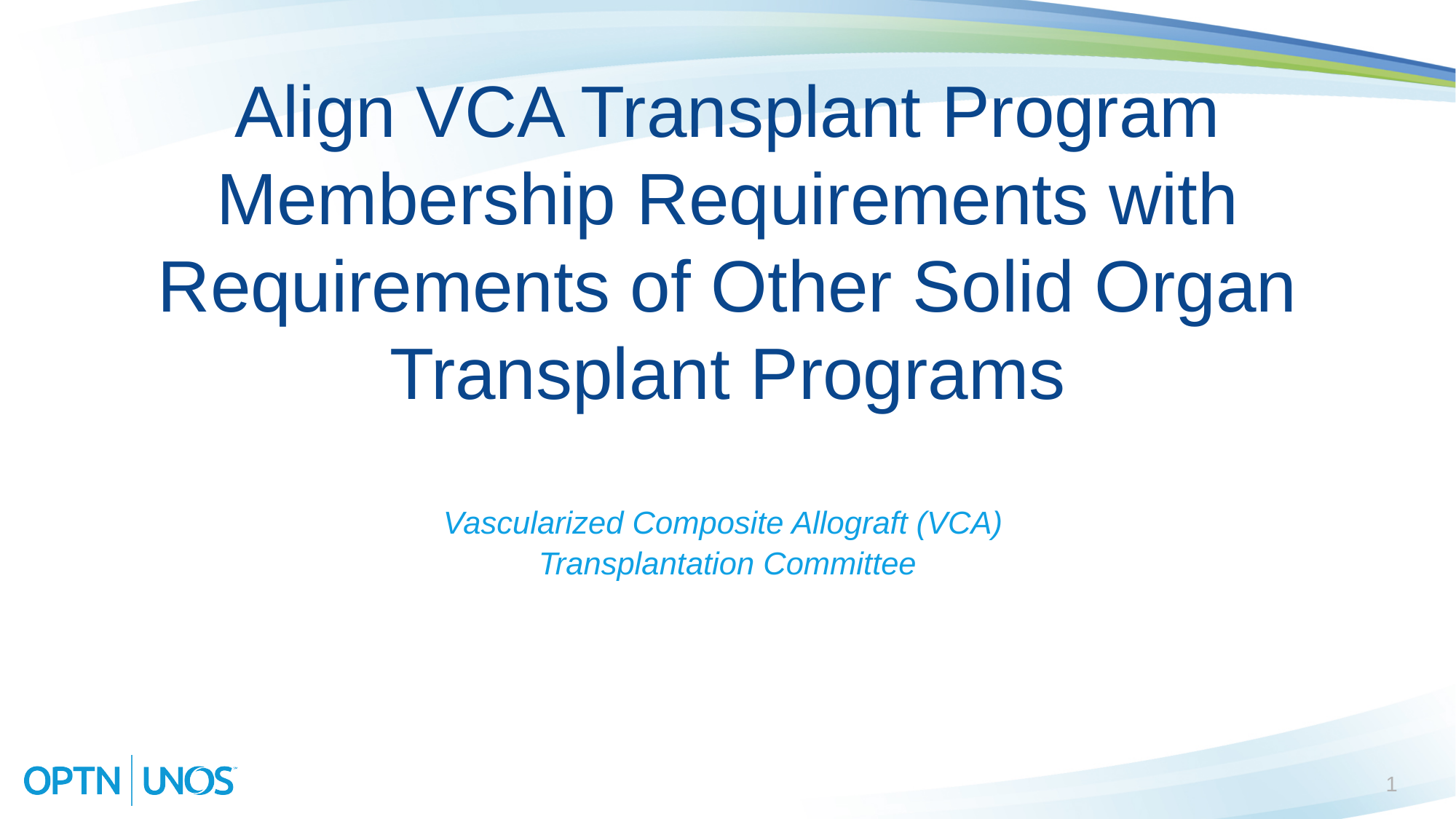

# Align VCA Transplant Program Membership Requirements with Requirements of Other Solid Organ Transplant Programs
Vascularized Composite Allograft (VCA)
Transplantation Committee
1